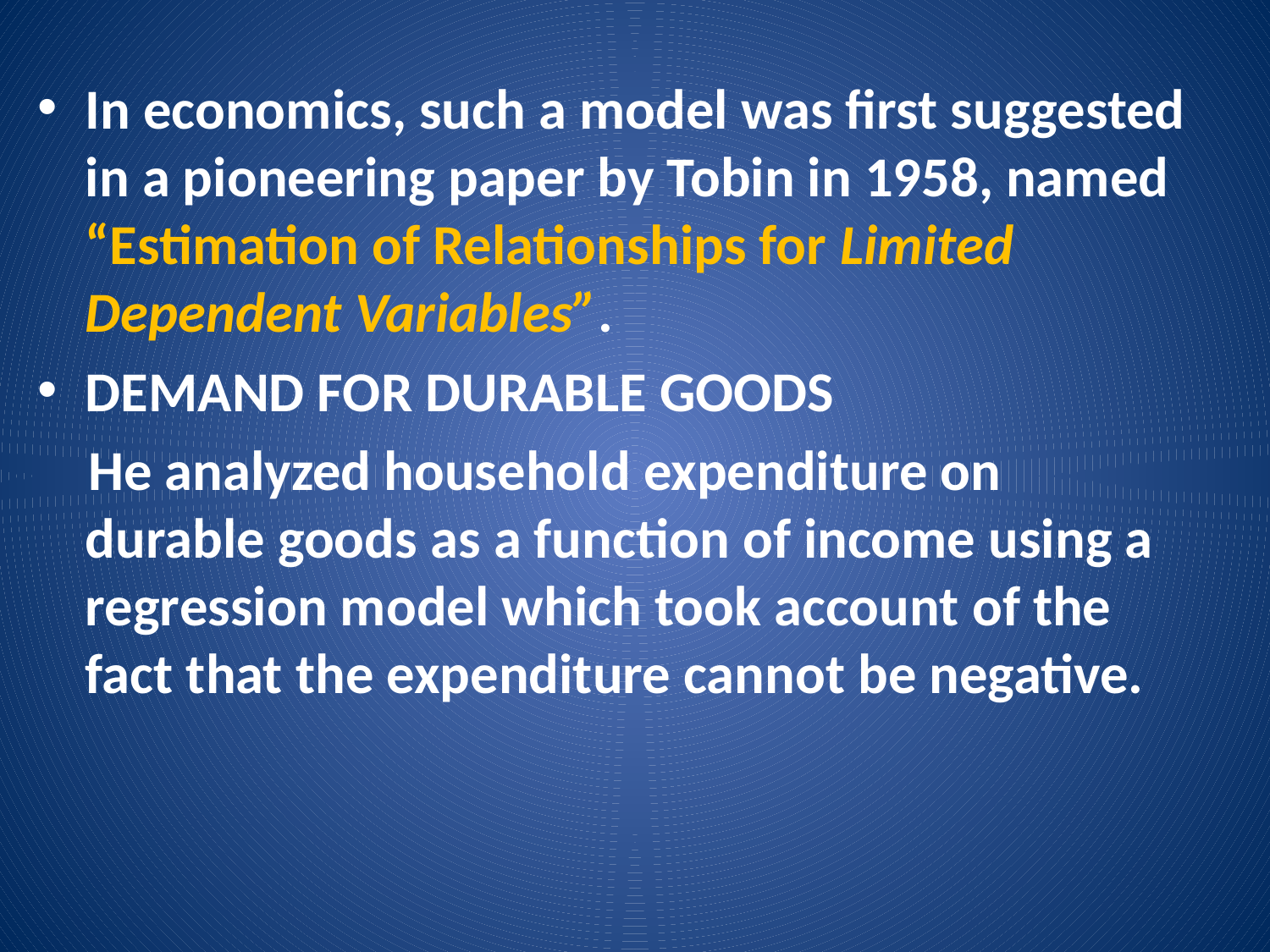

In economics, such a model was first suggested in a pioneering paper by Tobin in 1958, named “Estimation of Relationships for Limited Dependent Variables”.
DEMAND FOR DURABLE GOODS
    He analyzed household expenditure on durable goods as a function of income using a regression model which took account of the fact that the expenditure cannot be negative.